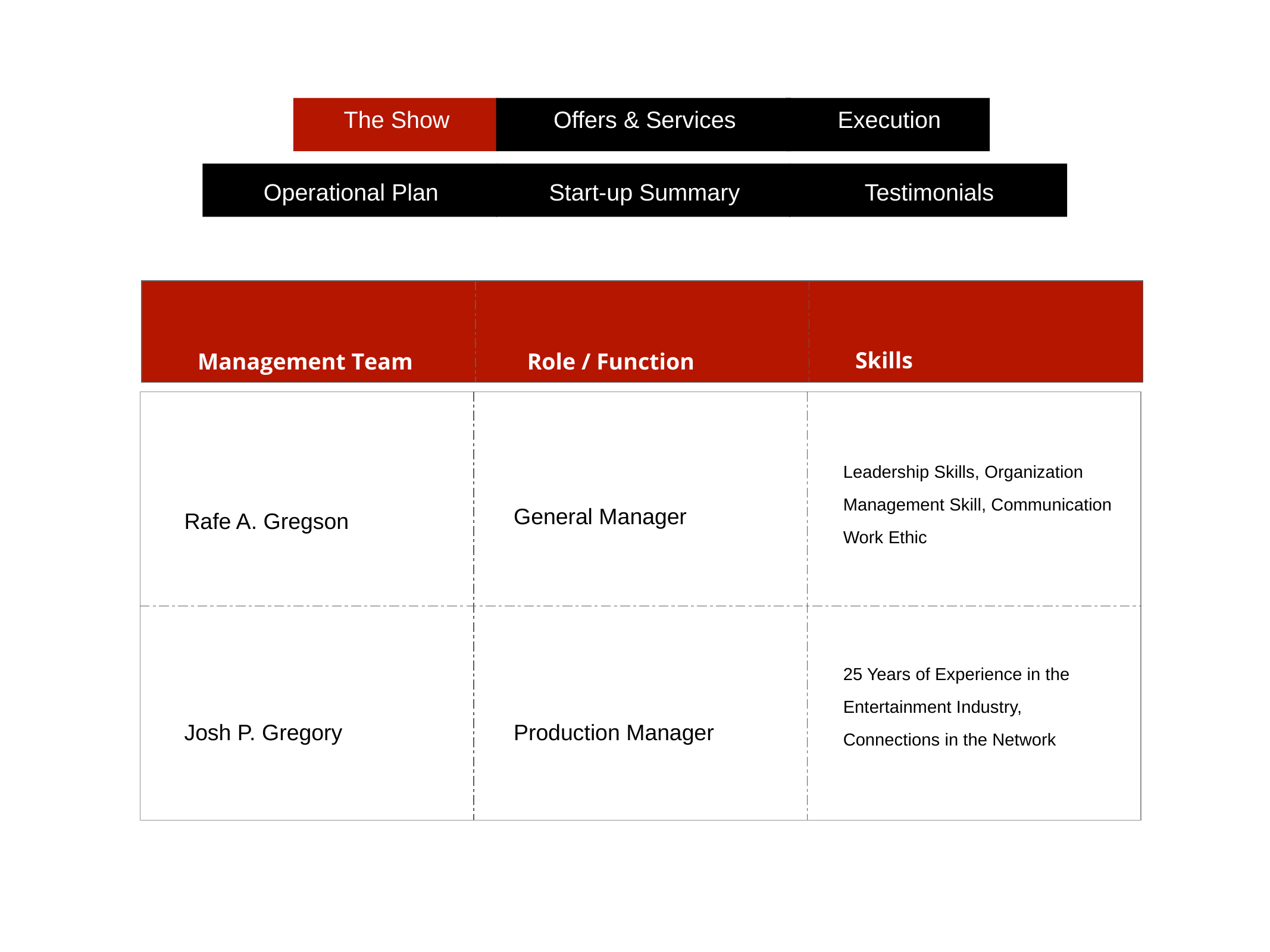

The Show
Offers & Services
Execution

Operational Plan
Start-up Summary
Testimonials
|  |  |  |
| --- | --- | --- |
Skills
Management Team
Role / Function
Leadership Skills, Organization Management Skill, Communication
Work Ethic
|  |  |  |
| --- | --- | --- |
|  |  |  |
General Manager
Rafe A. Gregson
25 Years of Experience in the Entertainment Industry, Connections in the Network
Josh P. Gregory
Production Manager